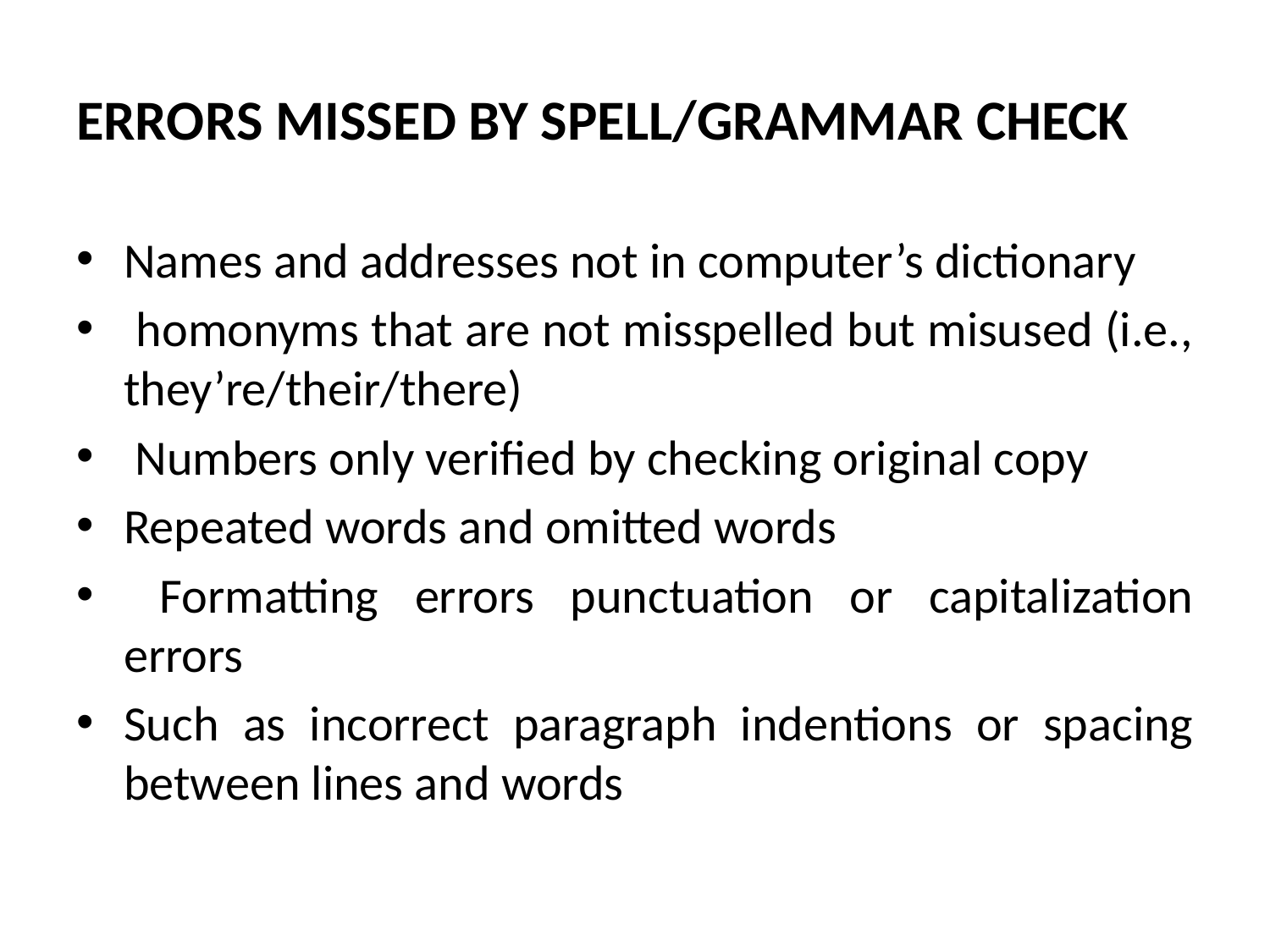

# ERRORS MISSED BY SPELL/GRAMMAR CHECK
Names and addresses not in computer’s dictionary
 homonyms that are not misspelled but misused (i.e., they’re/their/there)
 Numbers only verified by checking original copy
Repeated words and omitted words
 Formatting errors punctuation or capitalization errors
Such as incorrect paragraph indentions or spacing between lines and words